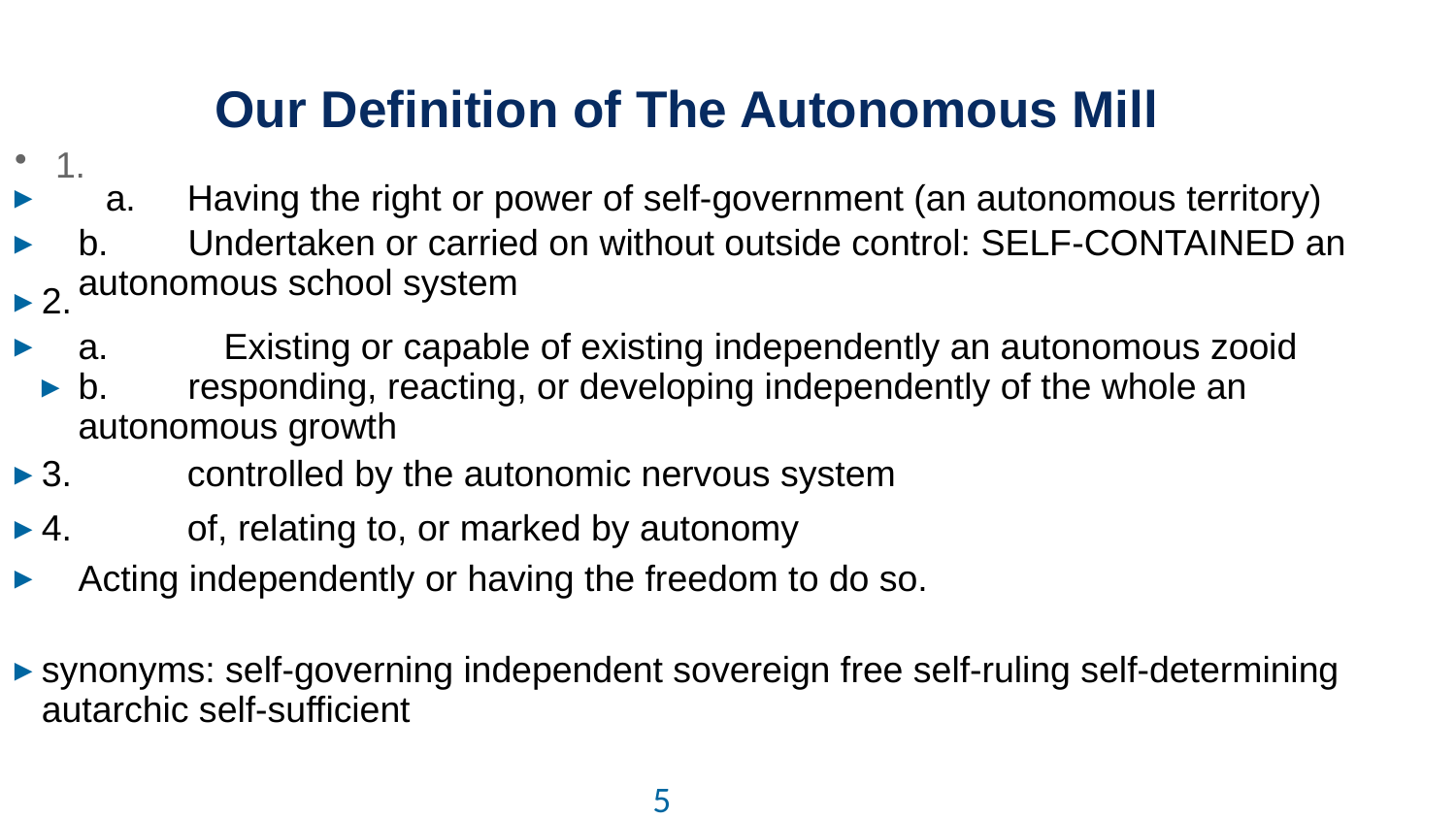

# Our Definition of The Autonomous Mill
1.
	a.	Having the right or power of self-government (an autonomous territory)
b.	Undertaken or carried on without outside control: SELF-CONTAINED an 	autonomous school system
2.
a.	Existing or capable of existing independently an autonomous zooid
b.	responding, reacting, or developing independently of the whole an 	autonomous growth
3.	controlled by the autonomic nervous system
4.	of, relating to, or marked by autonomy
Acting independently or having the freedom to do so.

synonyms: self-governing independent sovereign free self-ruling self-determining autarchic self-sufficient
5